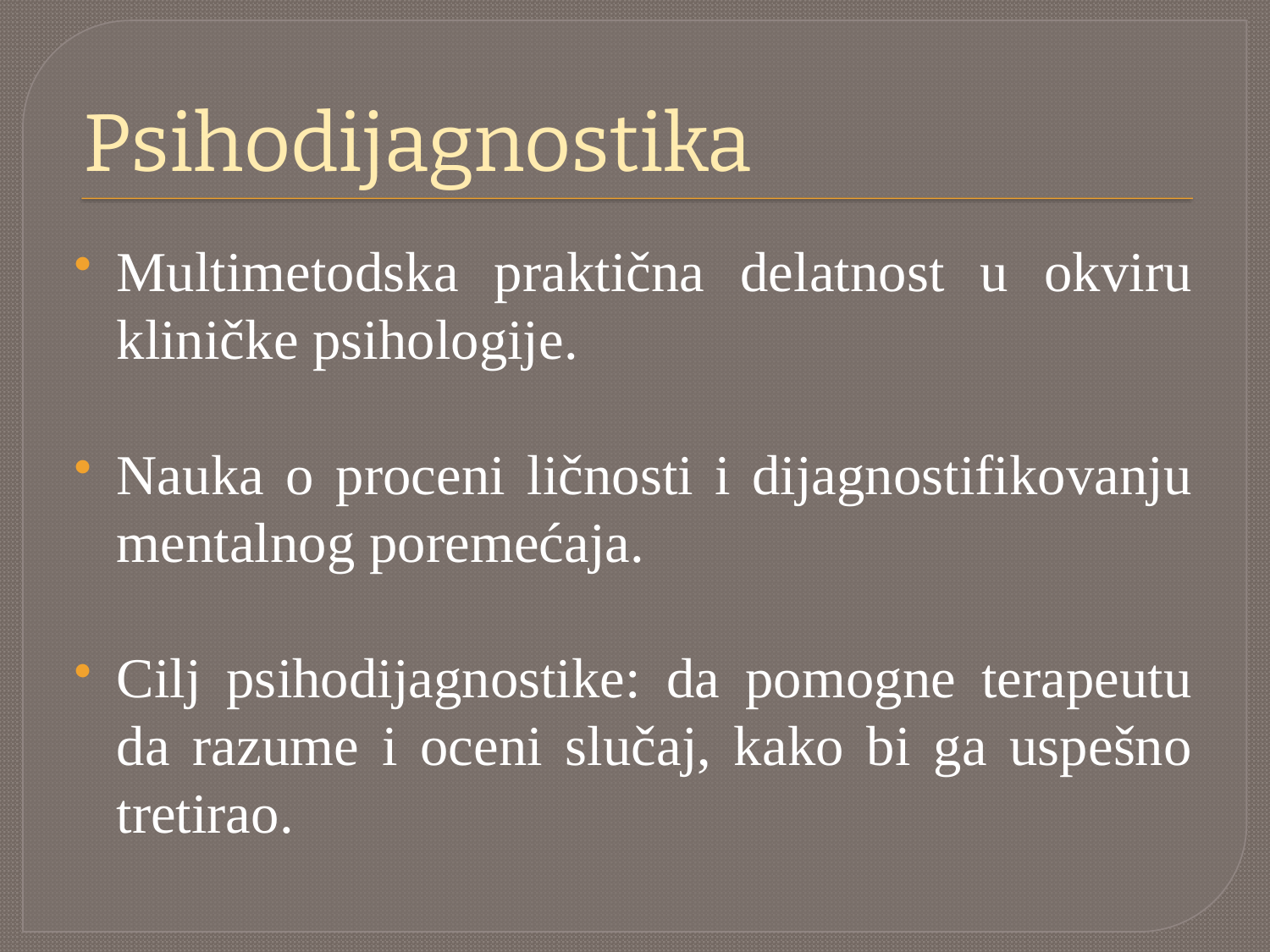

# Psihodijagnostika
Multimetodska praktična delatnost u okviru kliničke psihologije.

Nauka o proceni ličnosti i dijagnostifikovanju mentalnog poremećaja.

Cilj psihodijagnostike: da pomogne terapeutu da razume i oceni slučaj, kako bi ga uspešno tretirao.